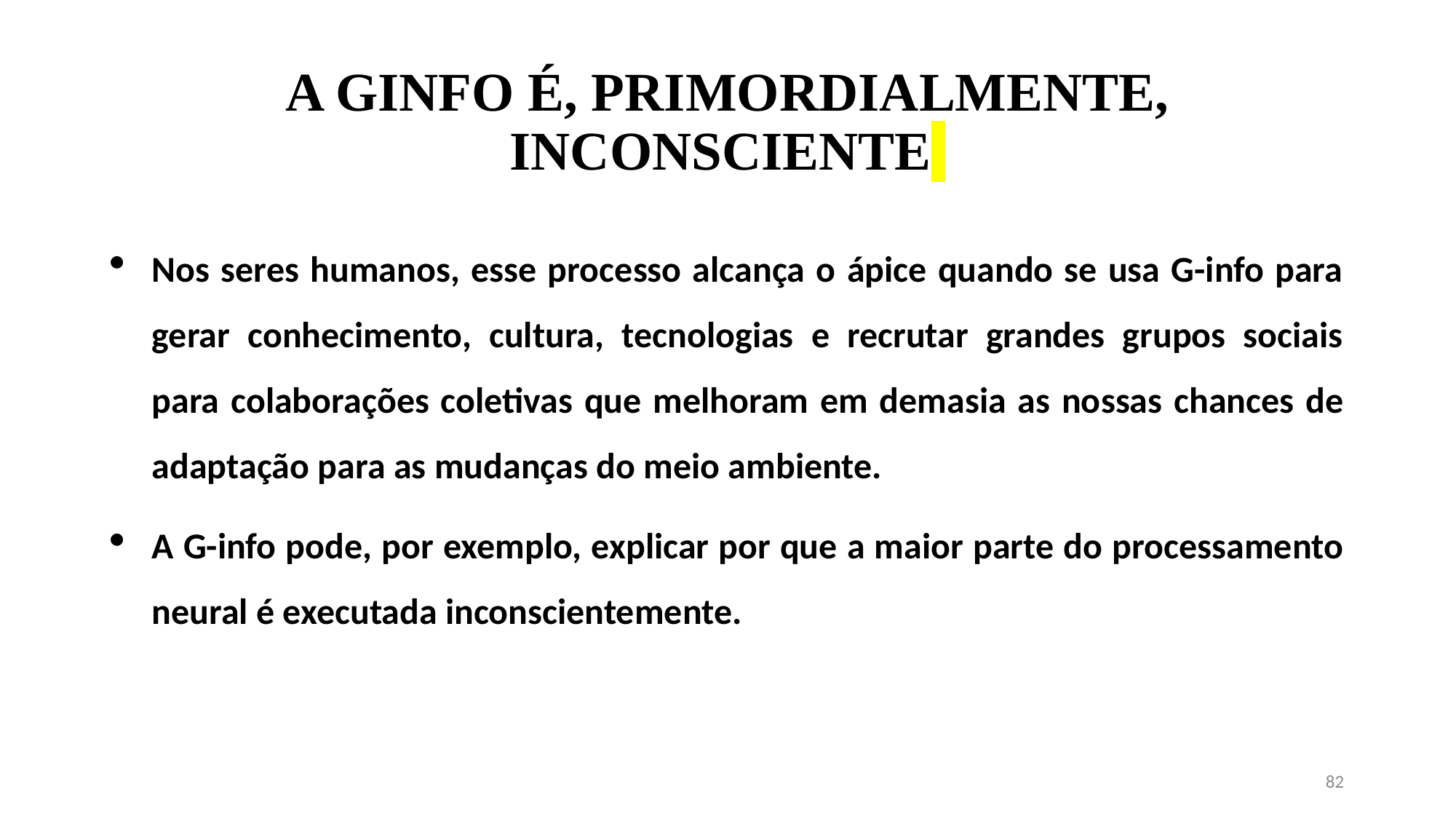

# A GINFO É, PRIMORDIALMENTE, INCONSCIENTE
Nos seres humanos, esse processo alcança o ápice quando se usa G-info para gerar conhecimento, cultura, tecnologias e recrutar grandes grupos sociais para colaborações coletivas que melhoram em demasia as nossas chances de adaptação para as mudanças do meio ambiente.
A G-info pode, por exemplo, explicar por que a maior parte do processamento neural é executada inconscientemente.

82